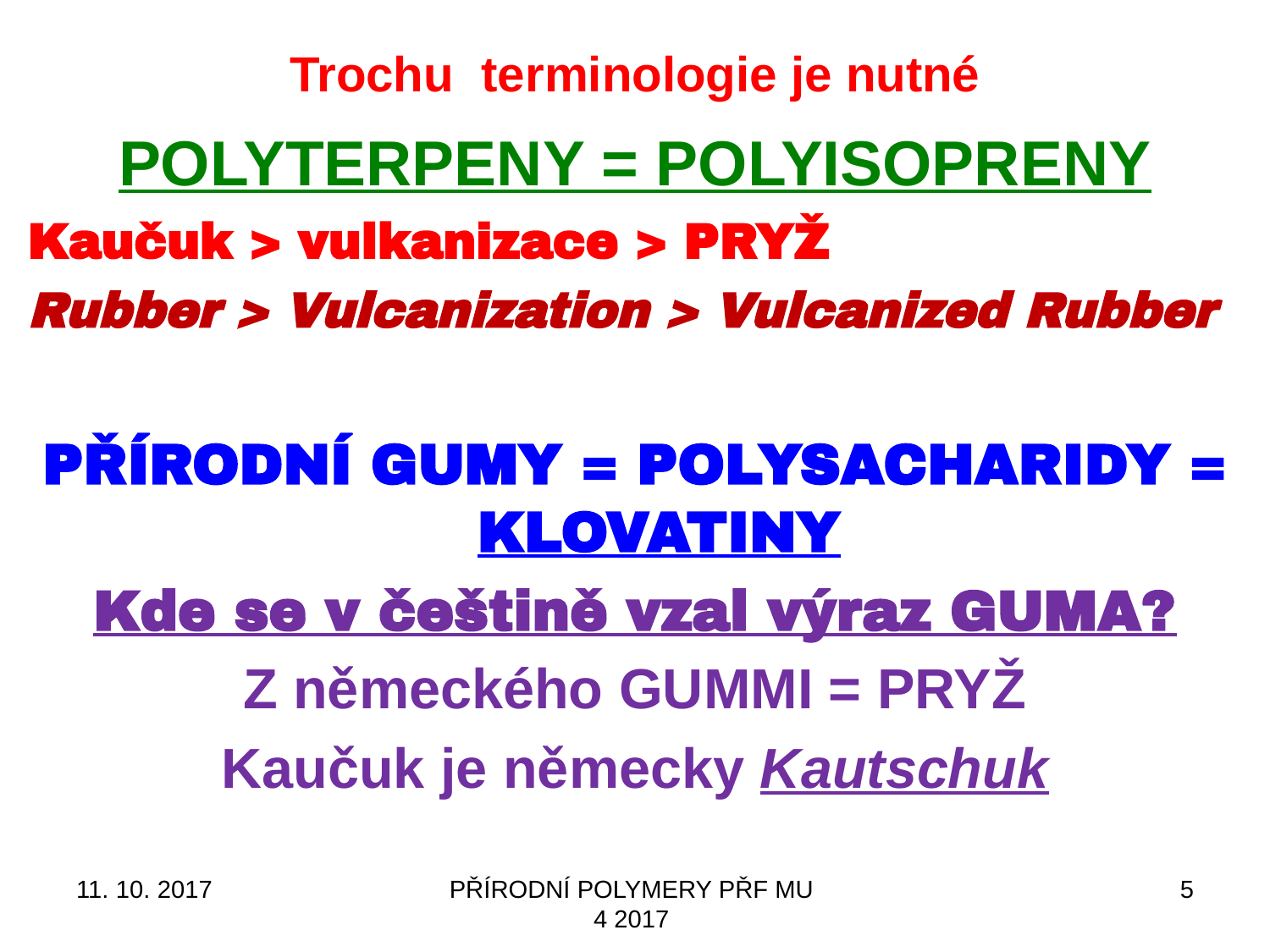

# Trochu  terminologie je nutné
POLYTERPENY = POLYISOPRENY
Kaučuk > vulkanizace > PRYŽ
Rubber > Vulcanization > Vulcanized Rubber

PŘÍRODNÍ GUMY = POLYSACHARIDY = KLOVATINY
Kde se v češtině vzal výraz GUMA?
Z německého GUMMI = PRYŽ
Kaučuk je německy Kautschuk
11. 10. 2017
PŘÍRODNÍ POLYMERY PŘF MU  4 2017
5